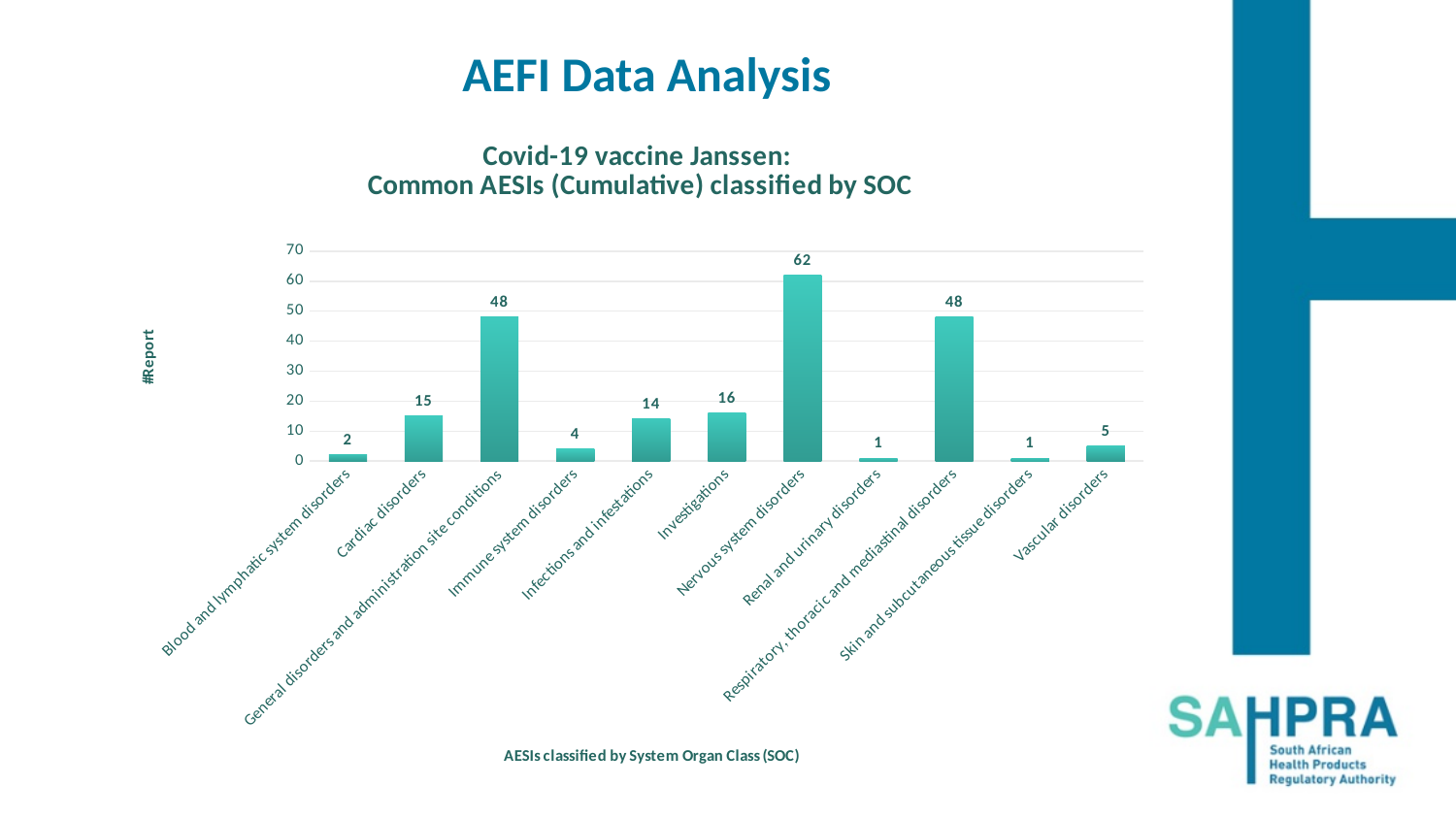

# AEFI Data Analysis

### Chart: Covid-19 vaccine Janssen:
Common AESIs (Cumulative) classified by SOC

| Category | Total |
|---|---|
| Blood and lymphatic system disorders | 2.0 |
| Cardiac disorders | 15.0 |
| General disorders and administration site conditions | 48.0 |
| Immune system disorders | 4.0 |
| Infections and infestations | 14.0 |
| Investigations | 16.0 |
| Nervous system disorders | 62.0 |
| Renal and urinary disorders | 1.0 |
| Respiratory, thoracic and mediastinal disorders | 48.0 |
| Skin and subcutaneous tissue disorders | 1.0 |
| Vascular disorders | 5.0 |